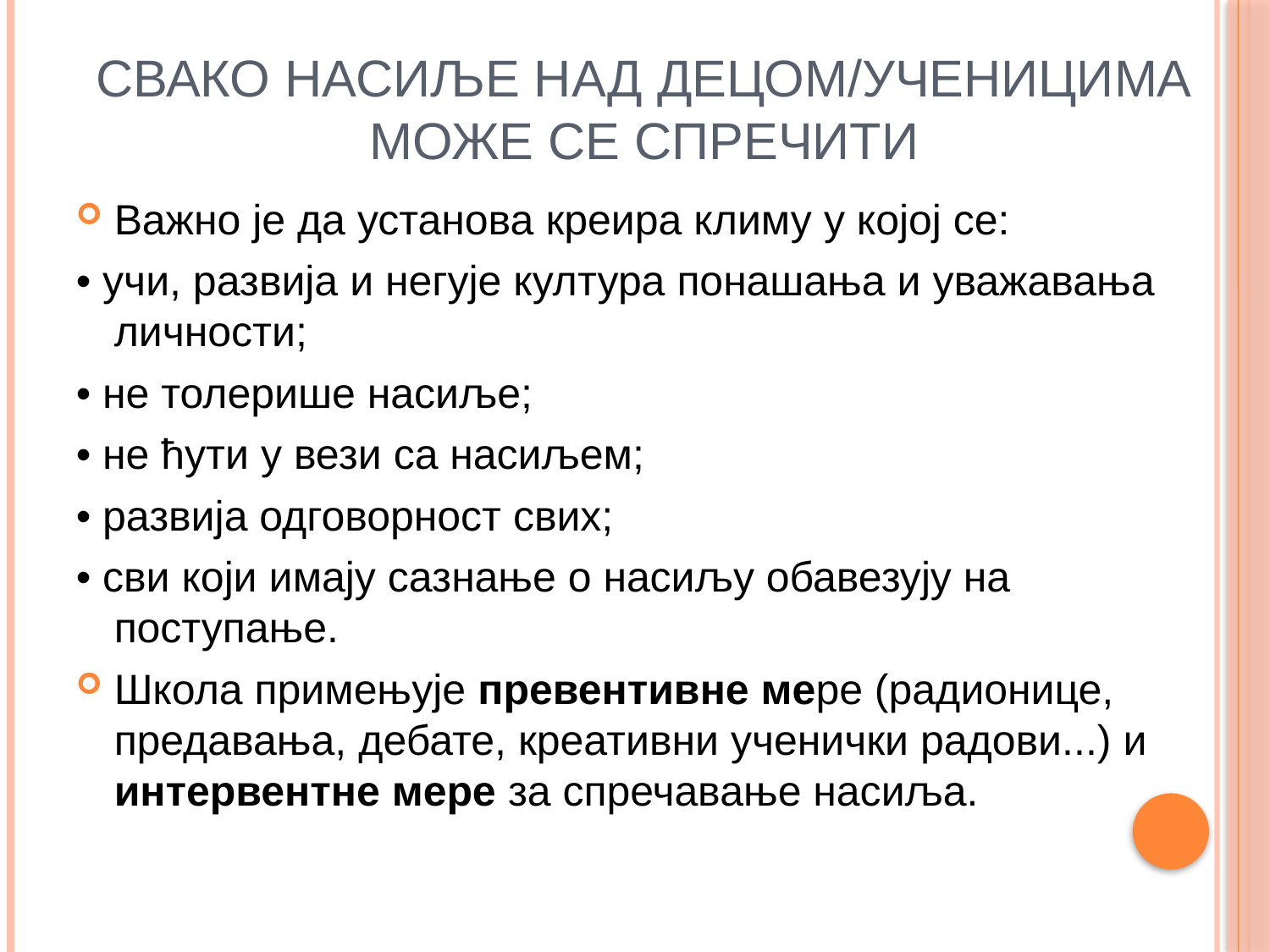

# СВАКО НАСИЉЕ НАД ДЕЦОМ/УЧЕНИЦИМА МОЖЕ СЕ СПРЕЧИТИ
Важно је да установа креира климу у којој се:
• учи, развија и негује култура понашања и уважавања личности;
• не толерише насиље;
• не ћути у вези са насиљем;
• развија одговорност свих;
• сви који имају сазнање о насиљу обавезују на поступање.
Школа примењује превентивне мере (радионице, предавања, дебате, креативни ученички радови...) и интервентне мере за спречавање насиља.